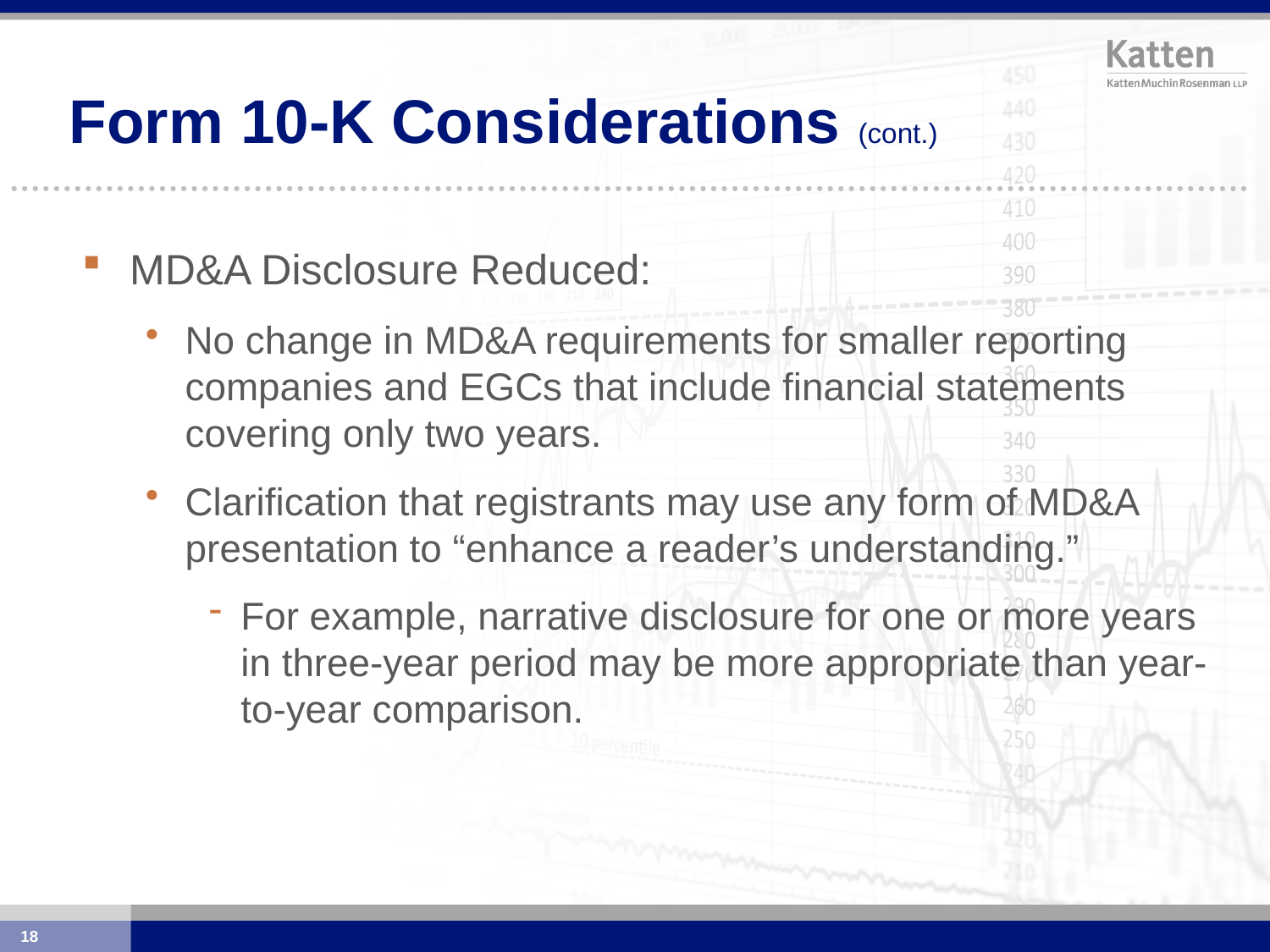

# Form 10-K Considerations (cont.)
MD&A Disclosure Reduced:
No change in MD&A requirements for smaller reporting companies and EGCs that include financial statements covering only two years.
Clarification that registrants may use any form of MD&A presentation to “enhance a reader’s understanding.”
For example, narrative disclosure for one or more years in three-year period may be more appropriate than year-to-year comparison.